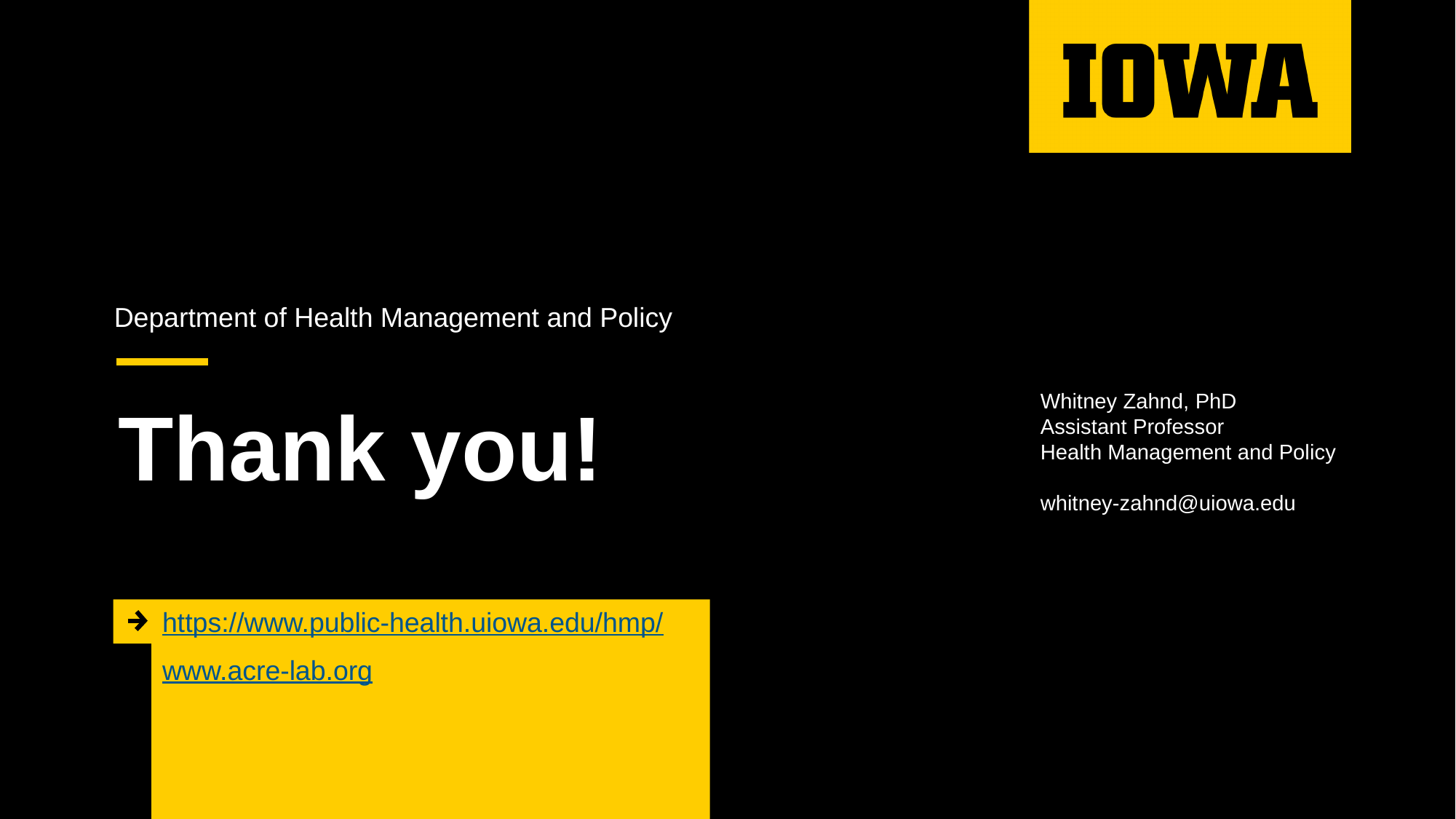

Department of Health Management and Policy
Whitney Zahnd, PhD
Assistant Professor
Health Management and Policy

whitney-zahnd@uiowa.edu
# Thank you!
https://www.public-health.uiowa.edu/hmp/
www.acre-lab.org